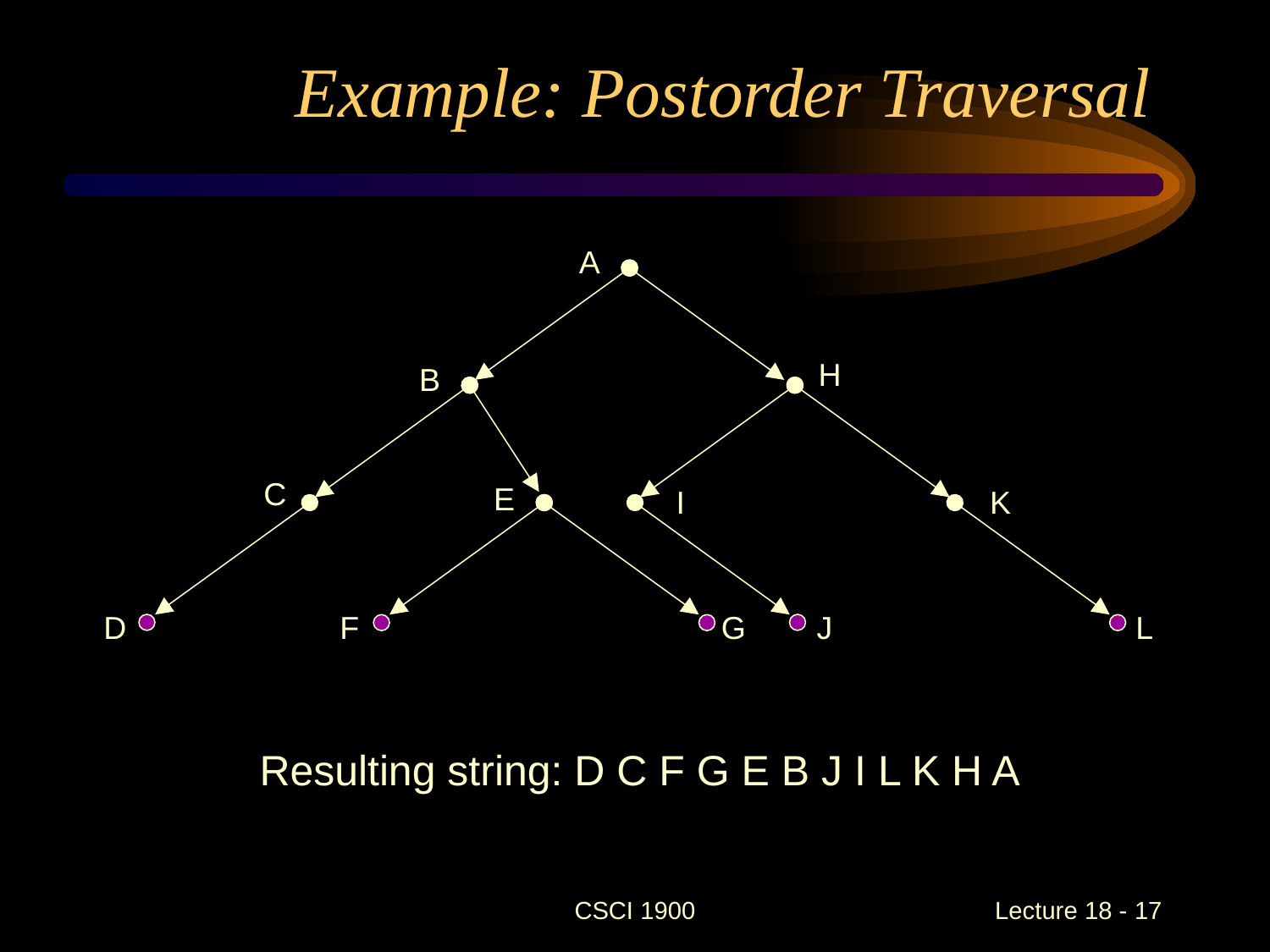

# Example: Postorder Traversal
A

H
B

C
E
I
K

D
F
G
J
L

Resulting string: D C F G E B J I L K H A

CSCI 1900
 Lecture 18 - 17